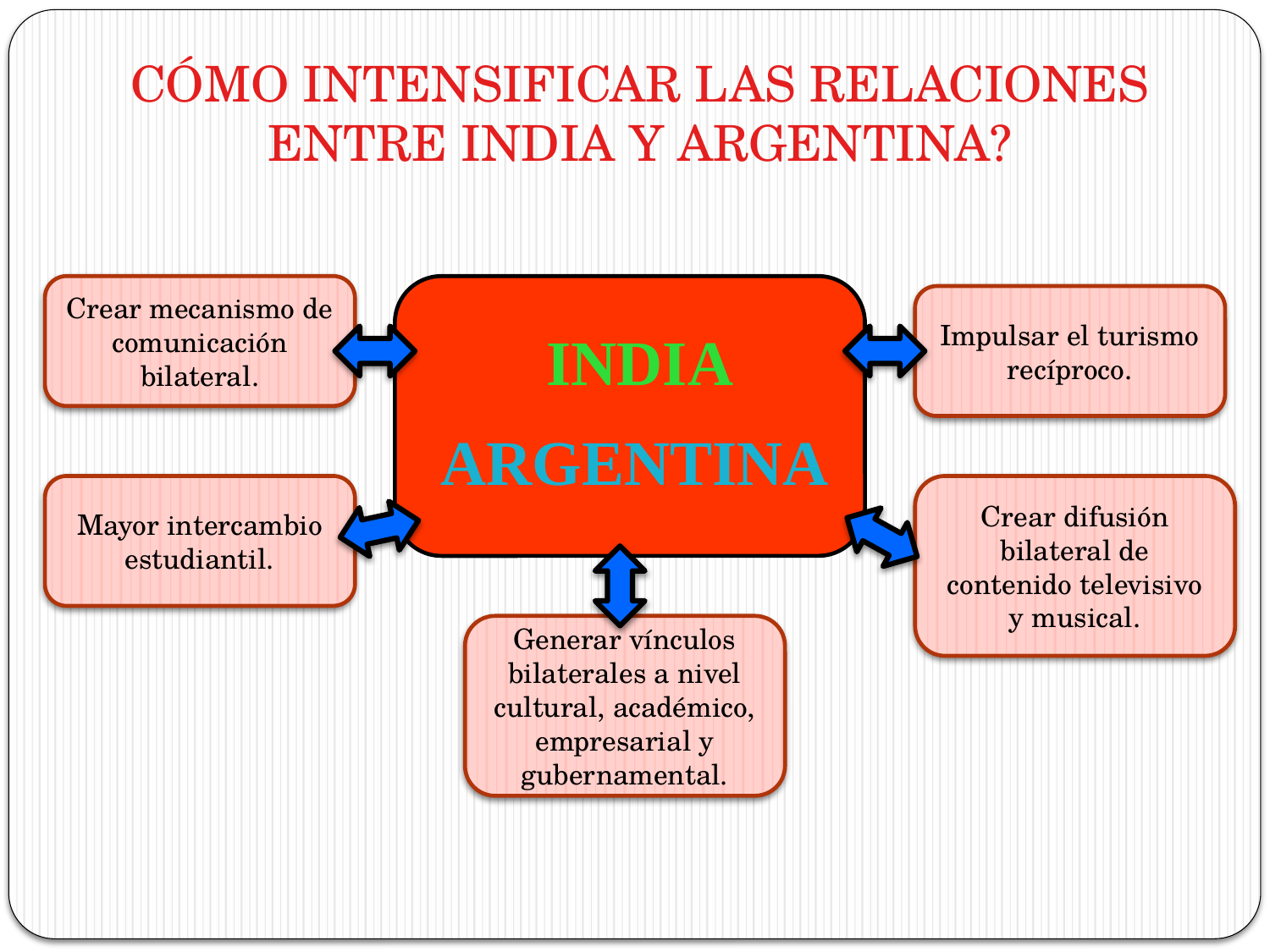

CÓMO INTENSIFICAR LAS RELACIONES ENTRE INDIA Y ARGENTINA?
Crear mecanismo de comunicación bilateral.

Impulsar el turismo recíproco.
INDIA

ARGENTINA
Mayor intercambio estudiantil.
Crear difusión bilateral de contenido televisivo y musical.

Generar vínculos bilaterales a nivel cultural, académico, empresarial y gubernamental.